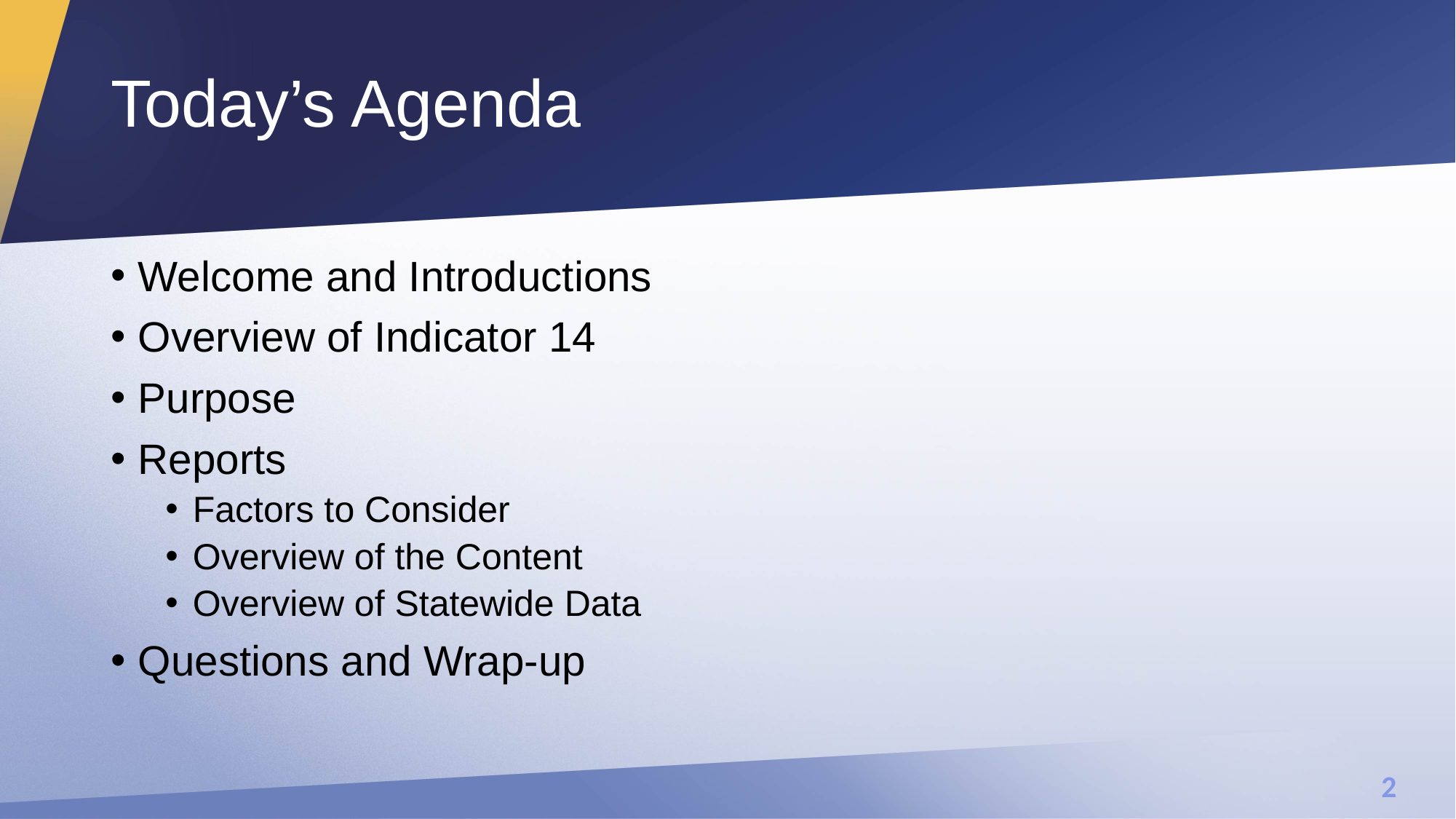

# Today’s Agenda
Welcome and Introductions
Overview of Indicator 14
Purpose
Reports
Factors to Consider
Overview of the Content
Overview of Statewide Data
Questions and Wrap-up